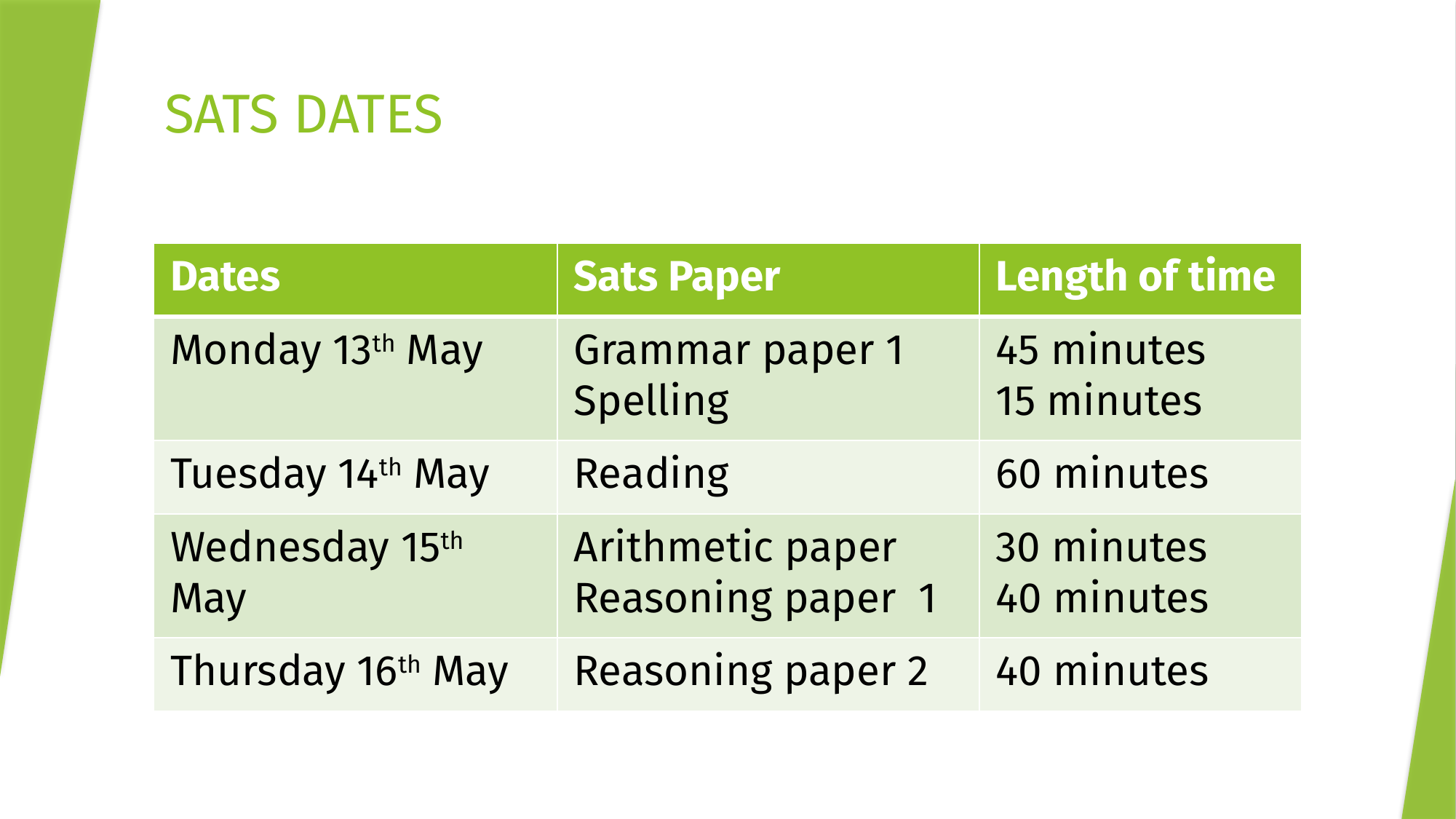

# SATS DATES
| Dates | Sats Paper | Length of time |
| --- | --- | --- |
| Monday 13th May | Grammar paper 1 Spelling | 45 minutes 15 minutes |
| Tuesday 14th May | Reading | 60 minutes |
| Wednesday 15th May | Arithmetic paper Reasoning paper 1 | 30 minutes 40 minutes |
| Thursday 16th May | Reasoning paper 2 | 40 minutes |